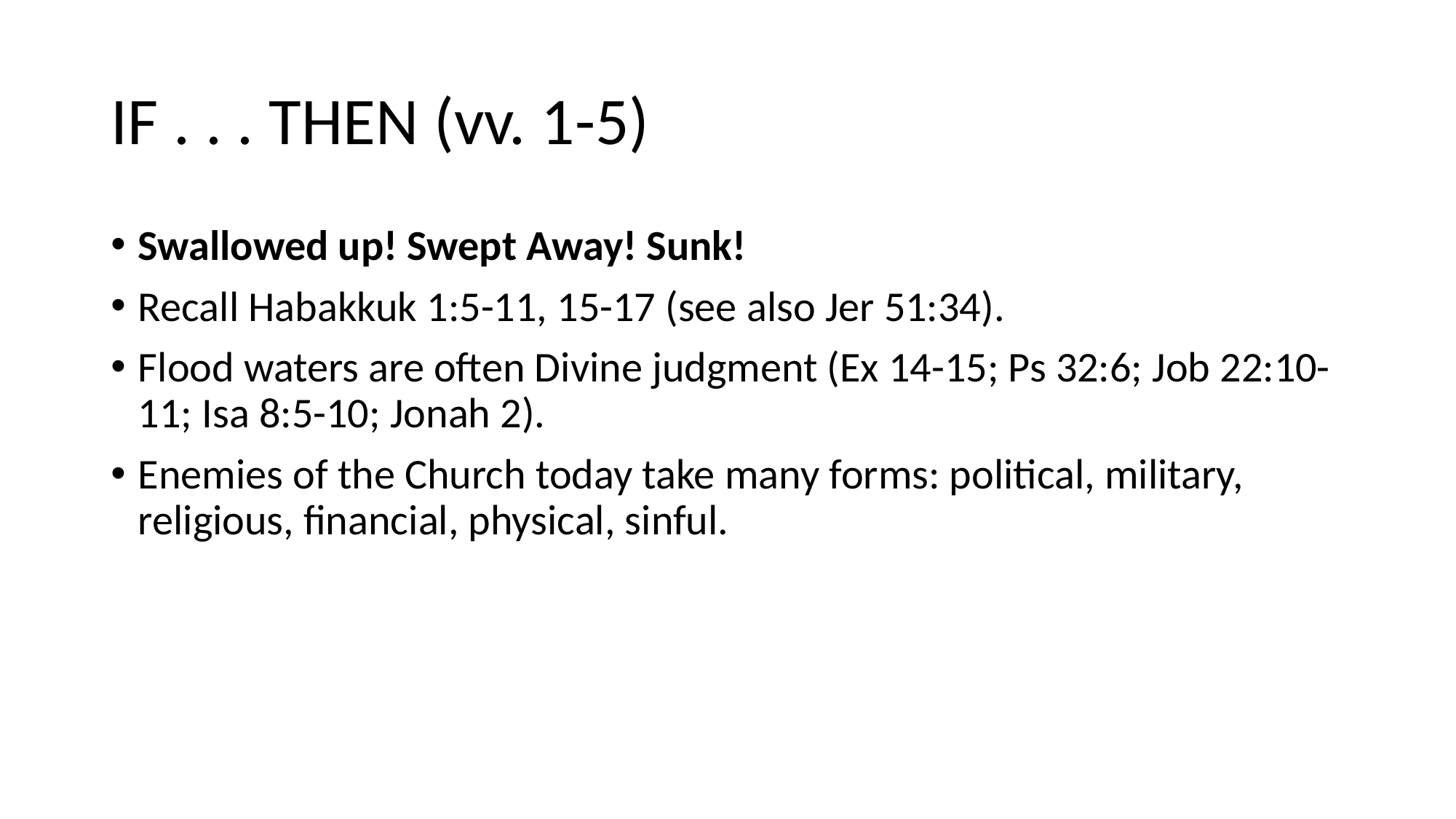

# IF . . . THEN (vv. 1-5)
Swallowed up! Swept Away! Sunk!
Recall Habakkuk 1:5-11, 15-17 (see also Jer 51:34).
Flood waters are often Divine judgment (Ex 14-15; Ps 32:6; Job 22:10-11; Isa 8:5-10; Jonah 2).
Enemies of the Church today take many forms: political, military, religious, financial, physical, sinful.